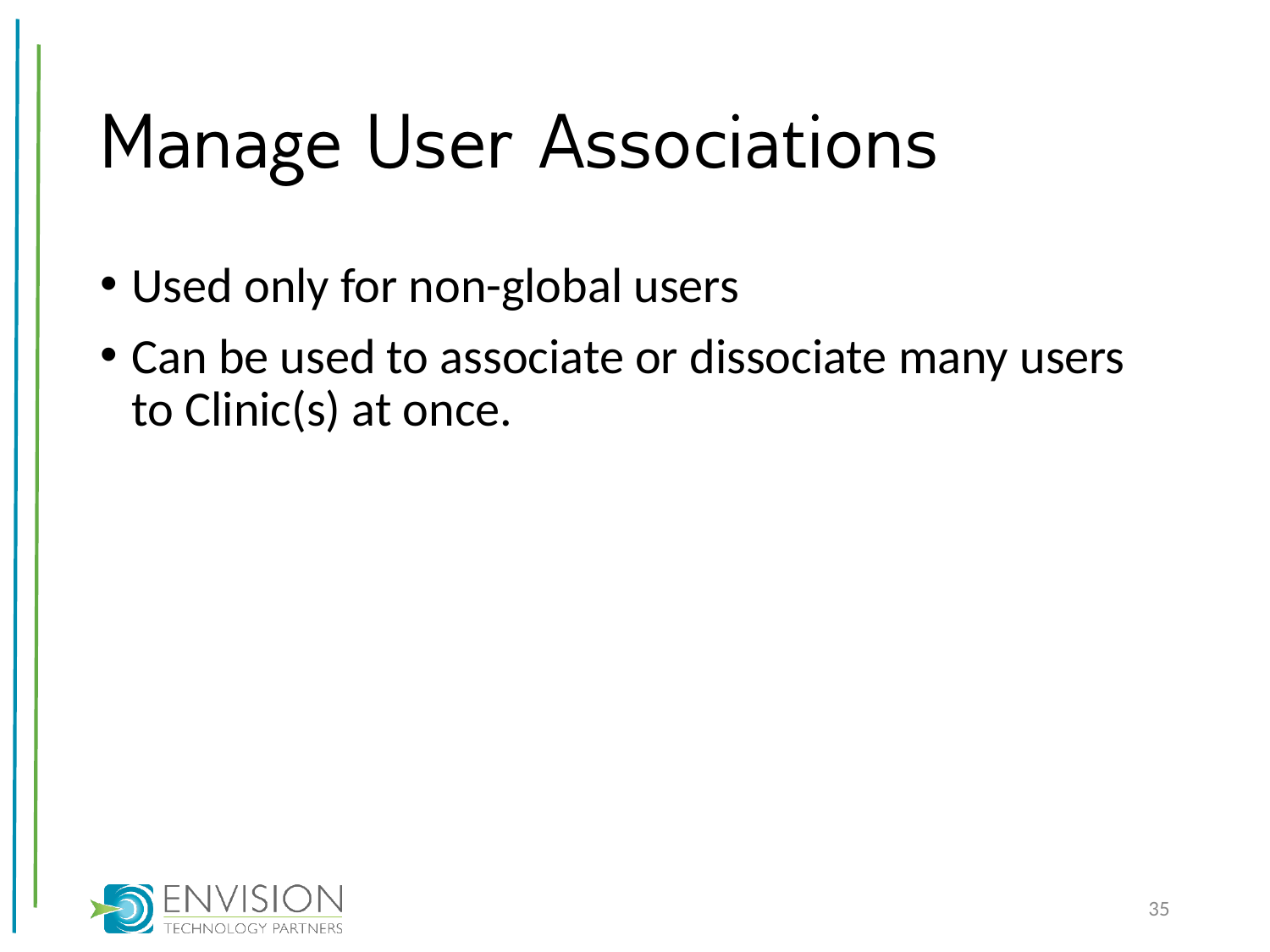

# Manage User Associations
Used only for non-global users
Can be used to associate or dissociate many users to Clinic(s) at once.
35